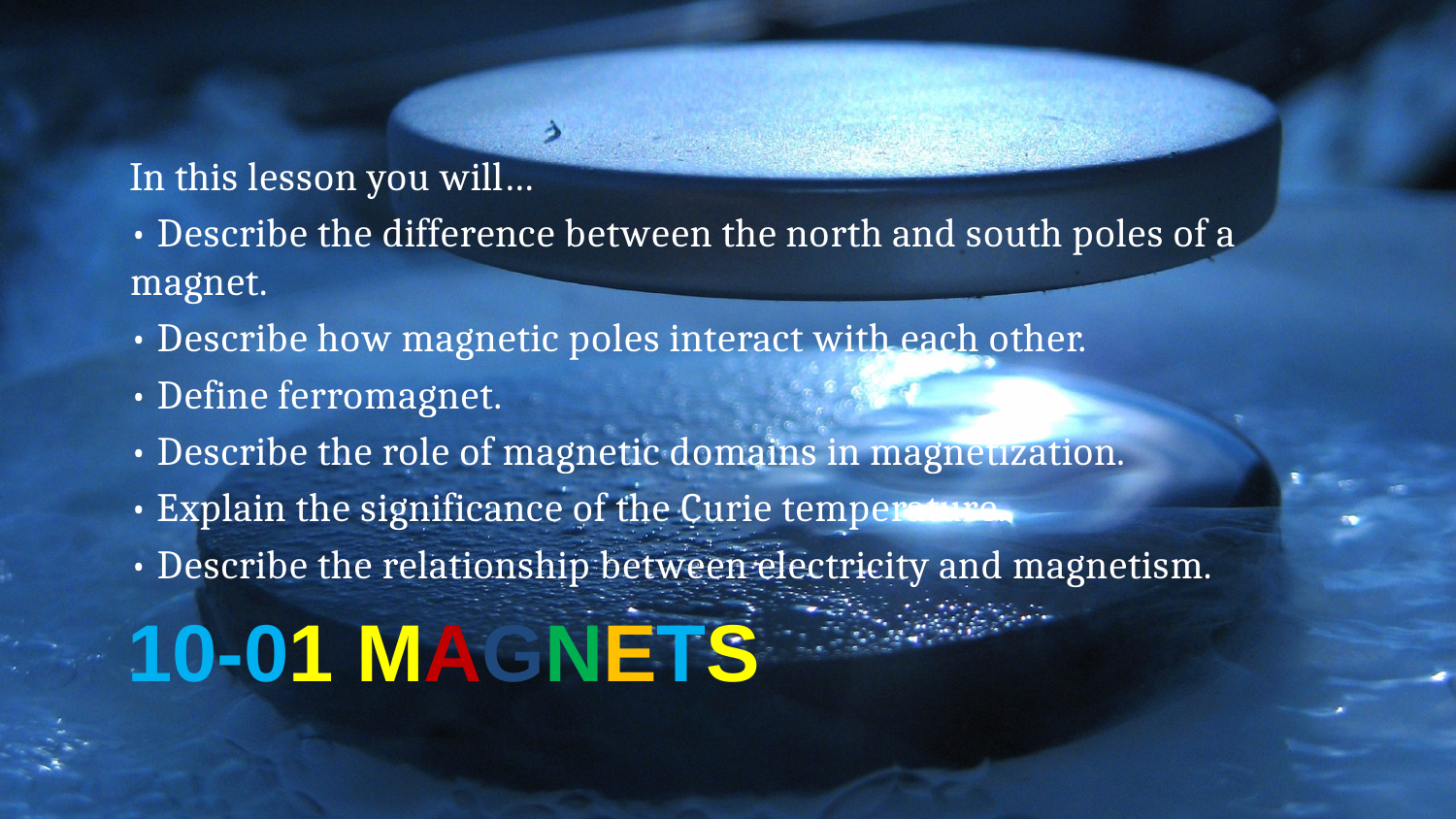

In this lesson you will…
• Describe the difference between the north and south poles of a magnet.
• Describe how magnetic poles interact with each other.
• Define ferromagnet.
• Describe the role of magnetic domains in magnetization.
• Explain the significance of the Curie temperature.
• Describe the relationship between electricity and magnetism.
# 10-01 Magnets